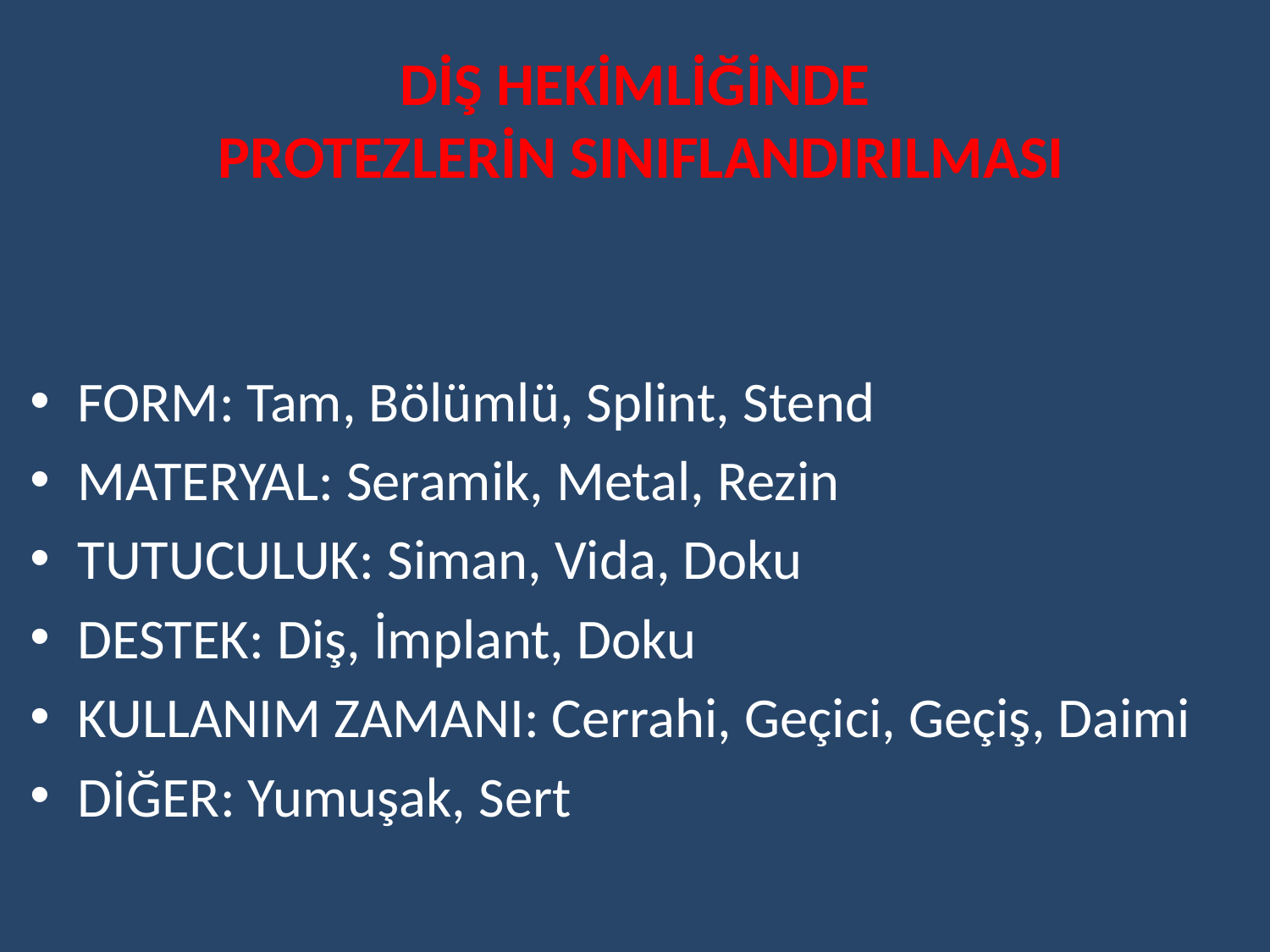

# DİŞ HEKİMLİĞİNDE PROTEZLERİN SINIFLANDIRILMASI
FORM: Tam, Bölümlü, Splint, Stend
MATERYAL: Seramik, Metal, Rezin
TUTUCULUK: Siman, Vida, Doku
DESTEK: Diş, İmplant, Doku
KULLANIM ZAMANI: Cerrahi, Geçici, Geçiş, Daimi
DİĞER: Yumuşak, Sert